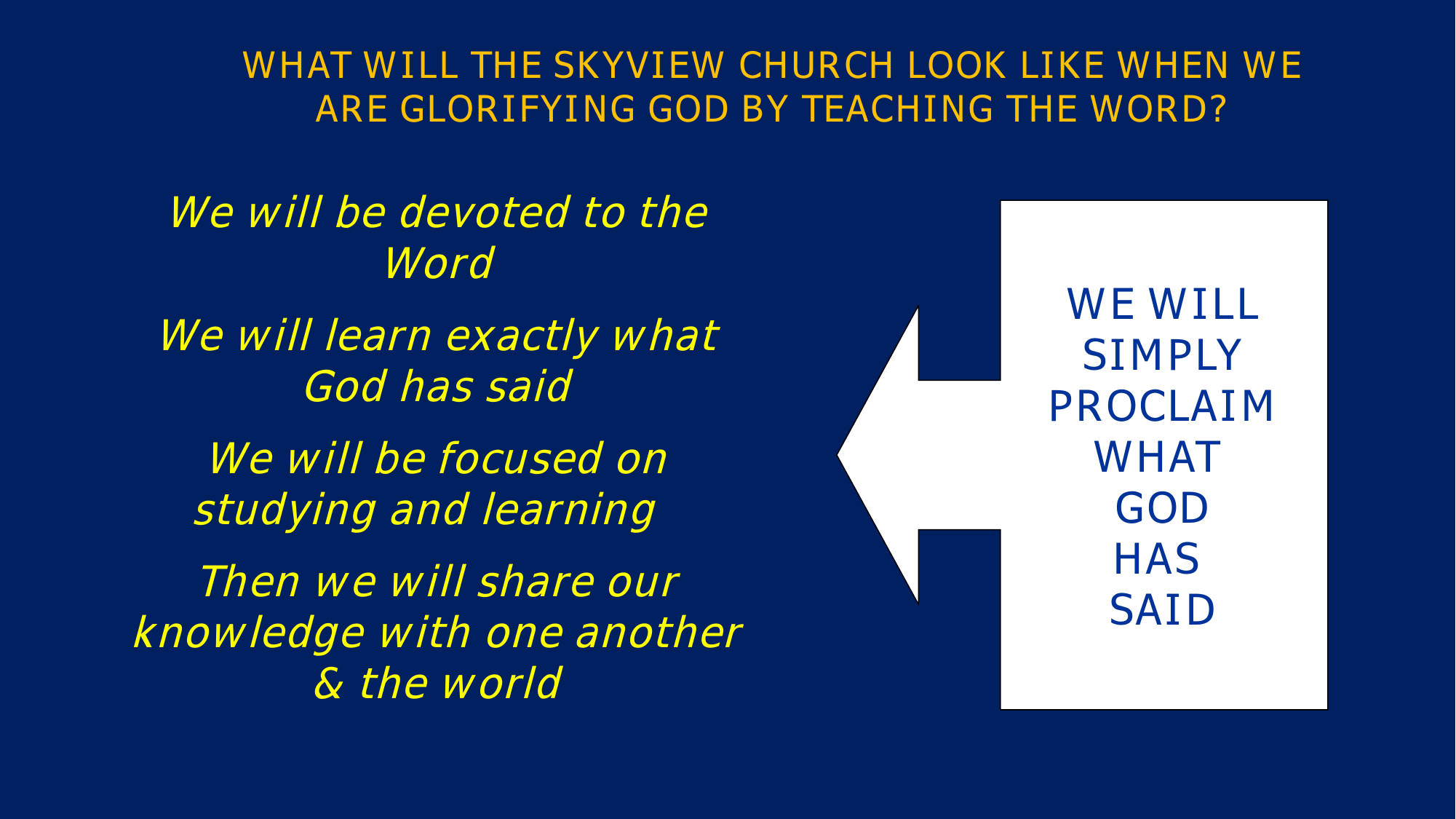

WHAT WILL THE SKYVIEW CHURCH LOOK LIKE WHEN WE ARE GLORIFYING GOD BY TEACHING THE WORD?
We will be devoted to the Word
We will learn exactly what God has said
We will be focused on studying and learning
Then we will share our knowledge with one another & the world
WE WILL
SIMPLY
PROCLAIM
WHAT
GOD
HAS
SAID